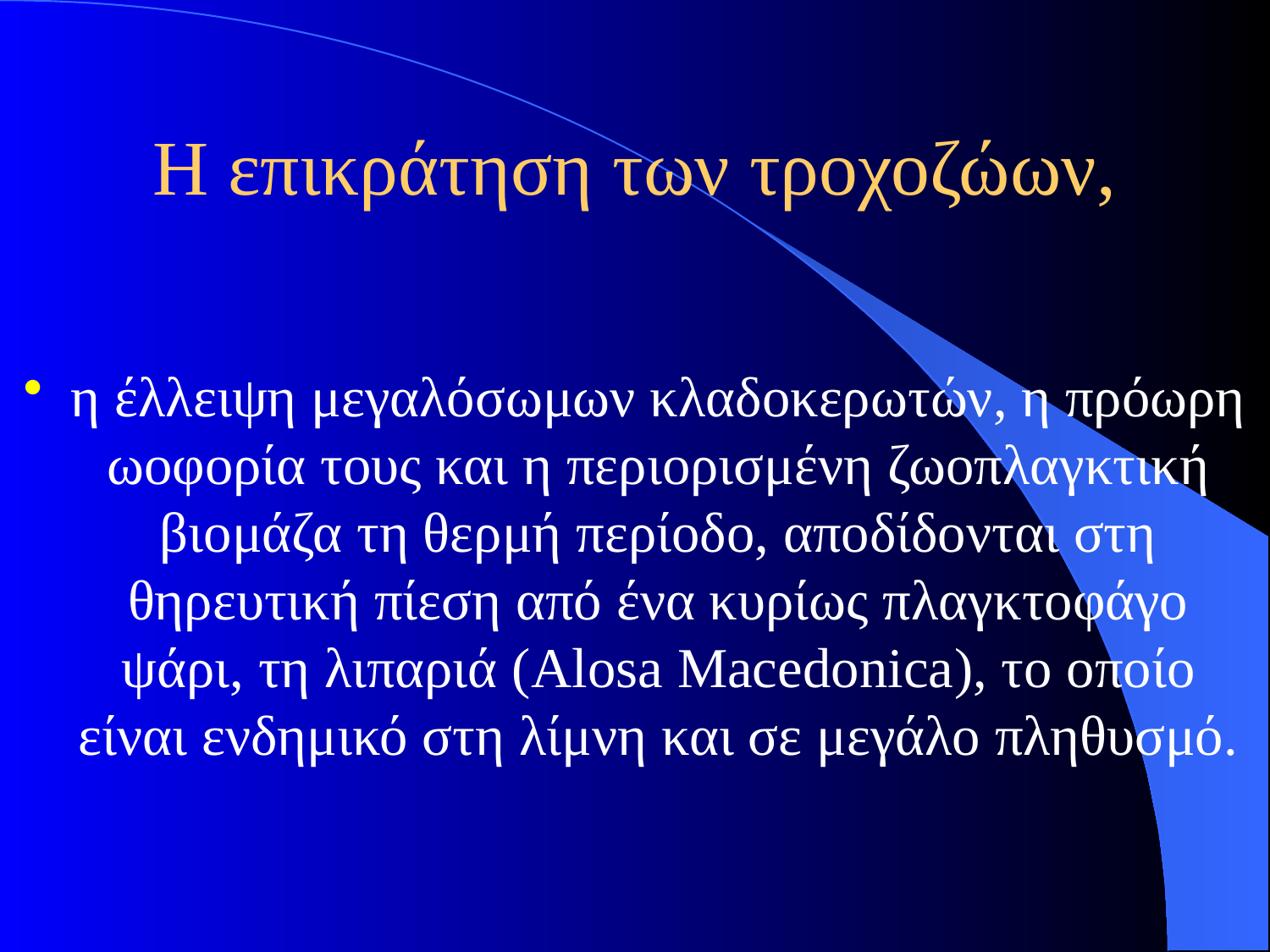

# Η επικράτηση των τροχοζώων,

η έλλειψη μεγαλόσωμων κλαδοκερωτών, η πρόωρη ωοφορία τους και η περιορισμένη ζωοπλαγκτική βιομάζα τη θερμή περίοδο, αποδίδονται στη θηρευτική πίεση από ένα κυρίως πλαγκτοφάγο ψάρι, τη λιπαριά (Alosa Macedonica), το οποίο είναι ενδημικό στη λίμνη και σε μεγάλο πληθυσμό.